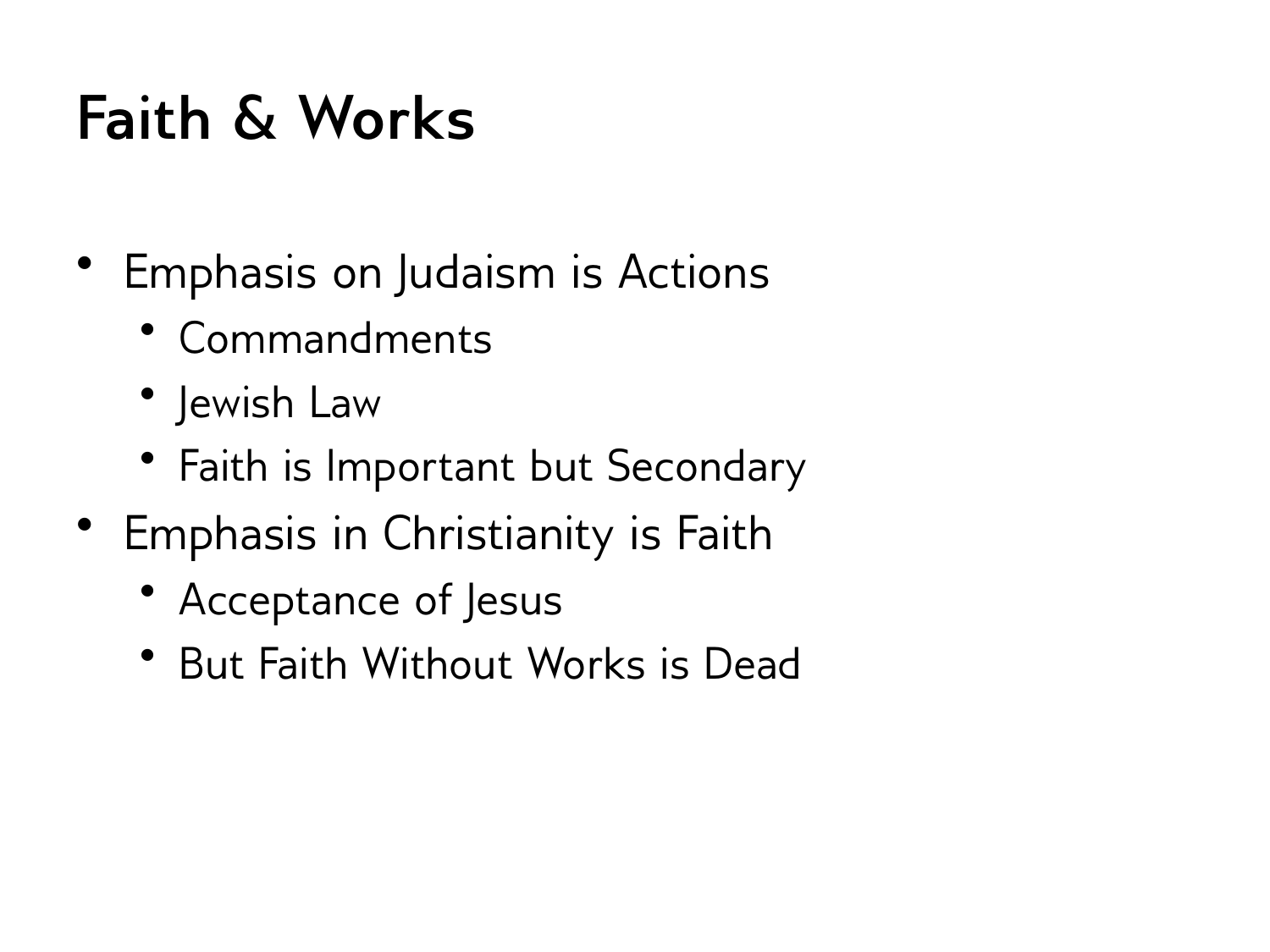

# Faith & Works
Emphasis on Judaism is Actions
Commandments
Jewish Law
Faith is Important but Secondary
Emphasis in Christianity is Faith
Acceptance of Jesus
But Faith Without Works is Dead